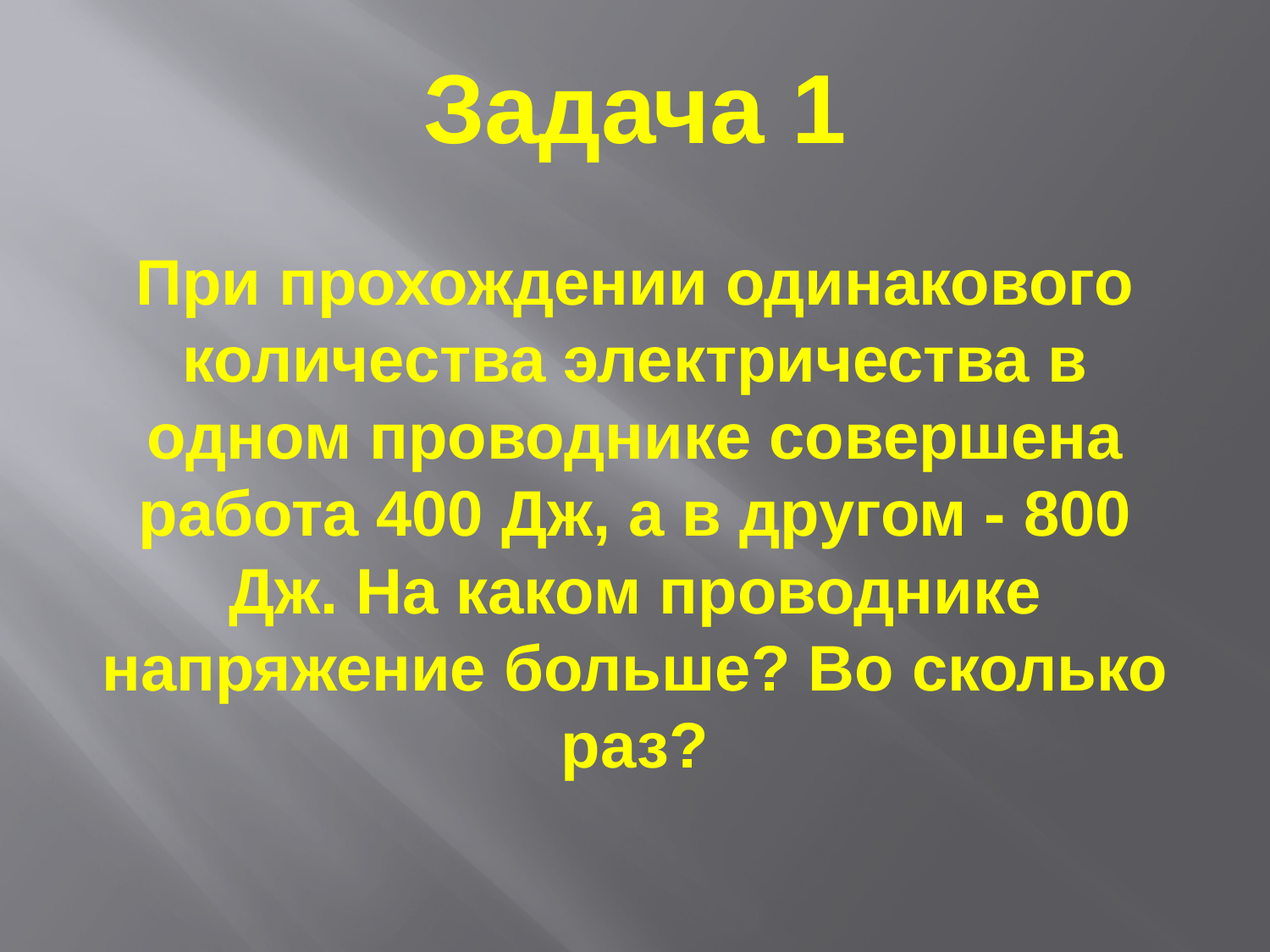

# Задача 1 При прохождении одинакового количества электричества в одном проводнике совершена работа 400 Дж, а в другом - 800 Дж. На каком проводнике напряжение больше? Во сколько раз?